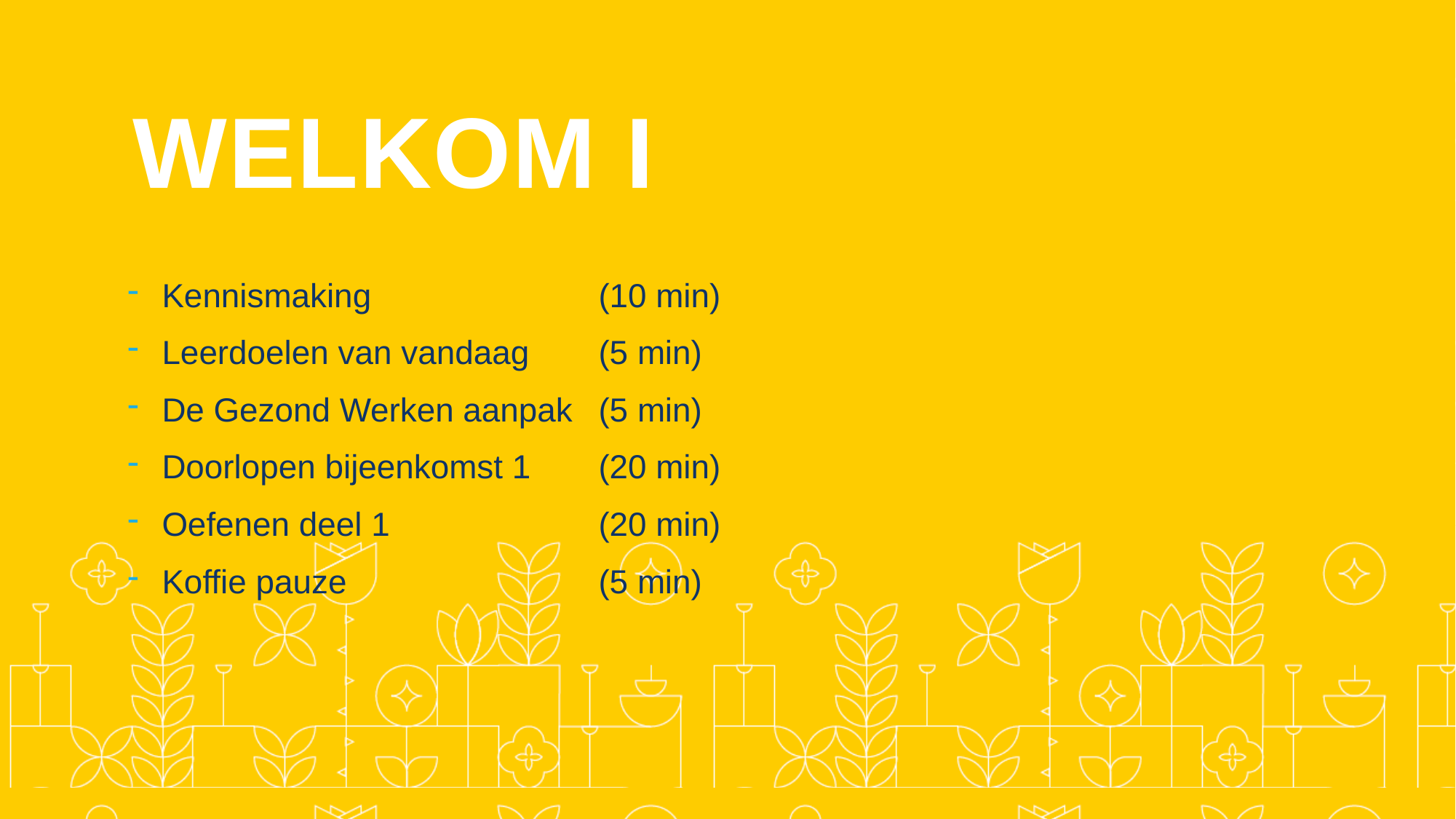

# Welkom I
Kennismaking			(10 min)
Leerdoelen van vandaag	(5 min)
De Gezond Werken aanpak 	(5 min)
Doorlopen bijeenkomst 1	(20 min)
Oefenen deel 1		(20 min)
Koffie pauze 			(5 min)